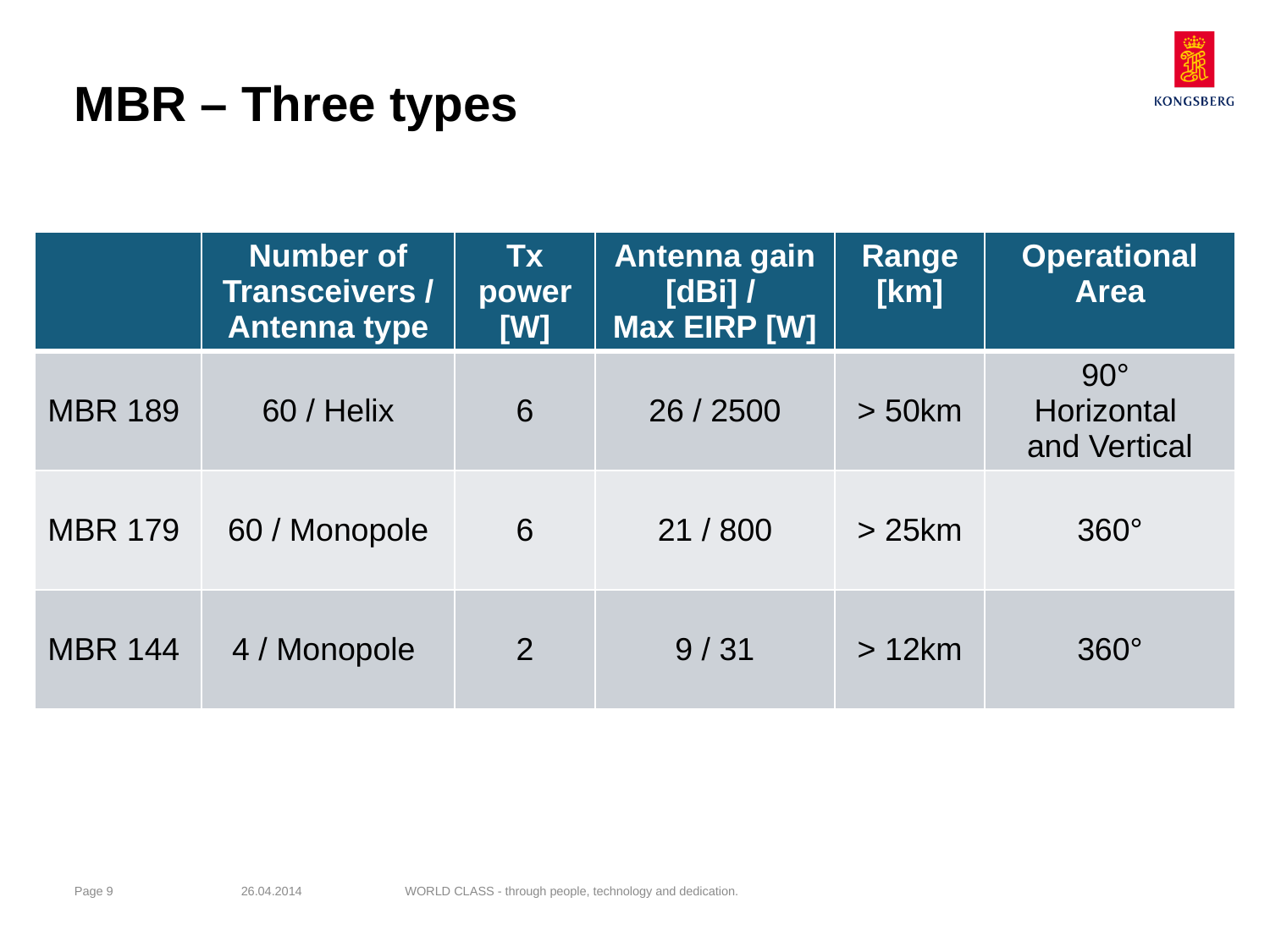

# MBR – Three types
|  | Number of Transceivers / Antenna type | Tx power [W] | Antenna gain [dBi] / Max EIRP [W] | Range [km] | Operational Area |
| --- | --- | --- | --- | --- | --- |
| MBR 189 | 60 / Helix | 6 | 26 / 2500 | > 50km | 90° Horizontal and Vertical |
| MBR 179 | 60 / Monopole | 6 | 21 / 800 | > 25km | 360° |
| MBR 144 | 4 / Monopole | 2 | 9 / 31 | > 12km | 360° |
Page 9
26.04.2014
WORLD CLASS - through people, technology and dedication.